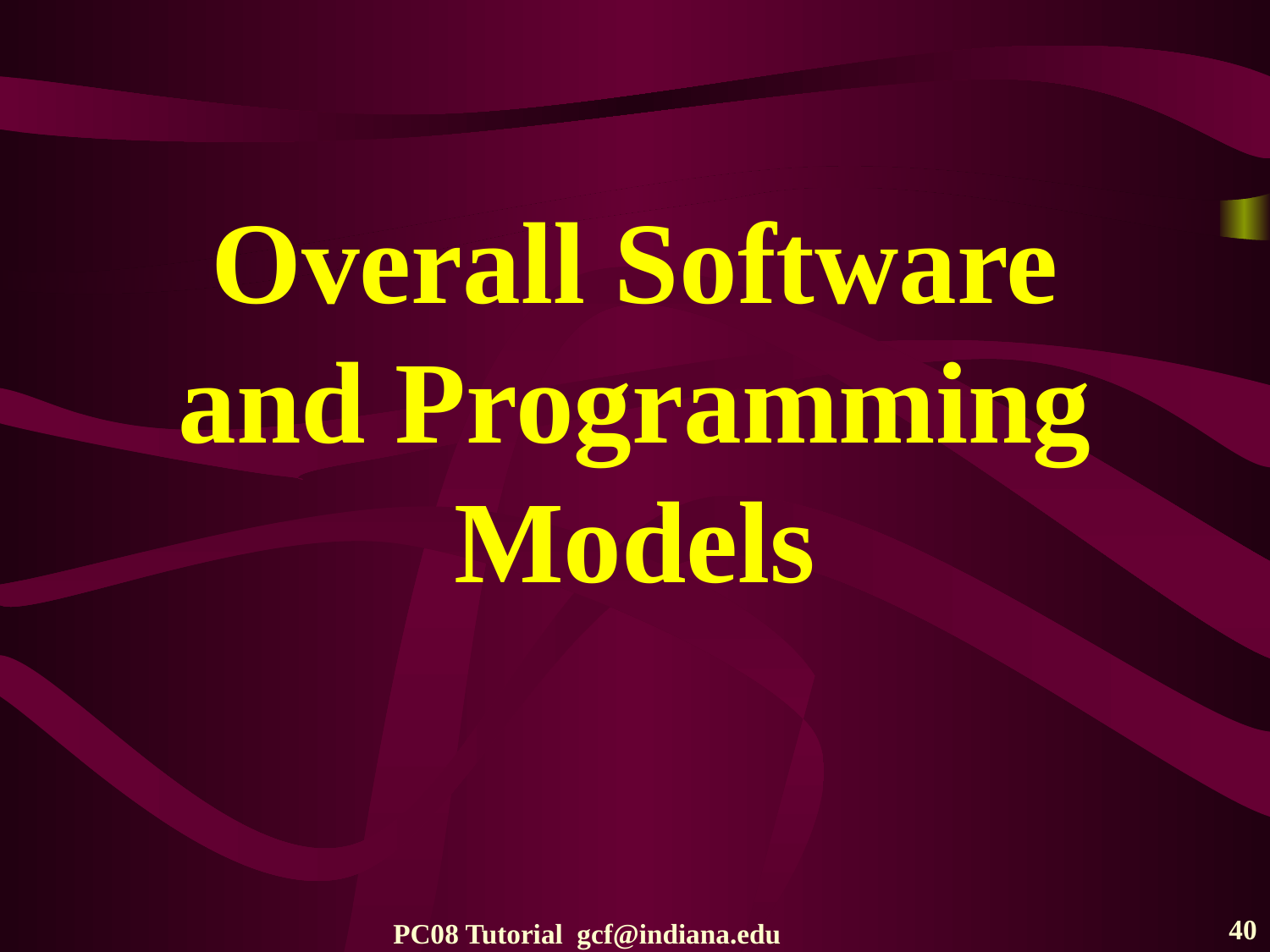

# Overall Software and Programming Models

40
PC08 Tutorial  gcf@indiana.edu